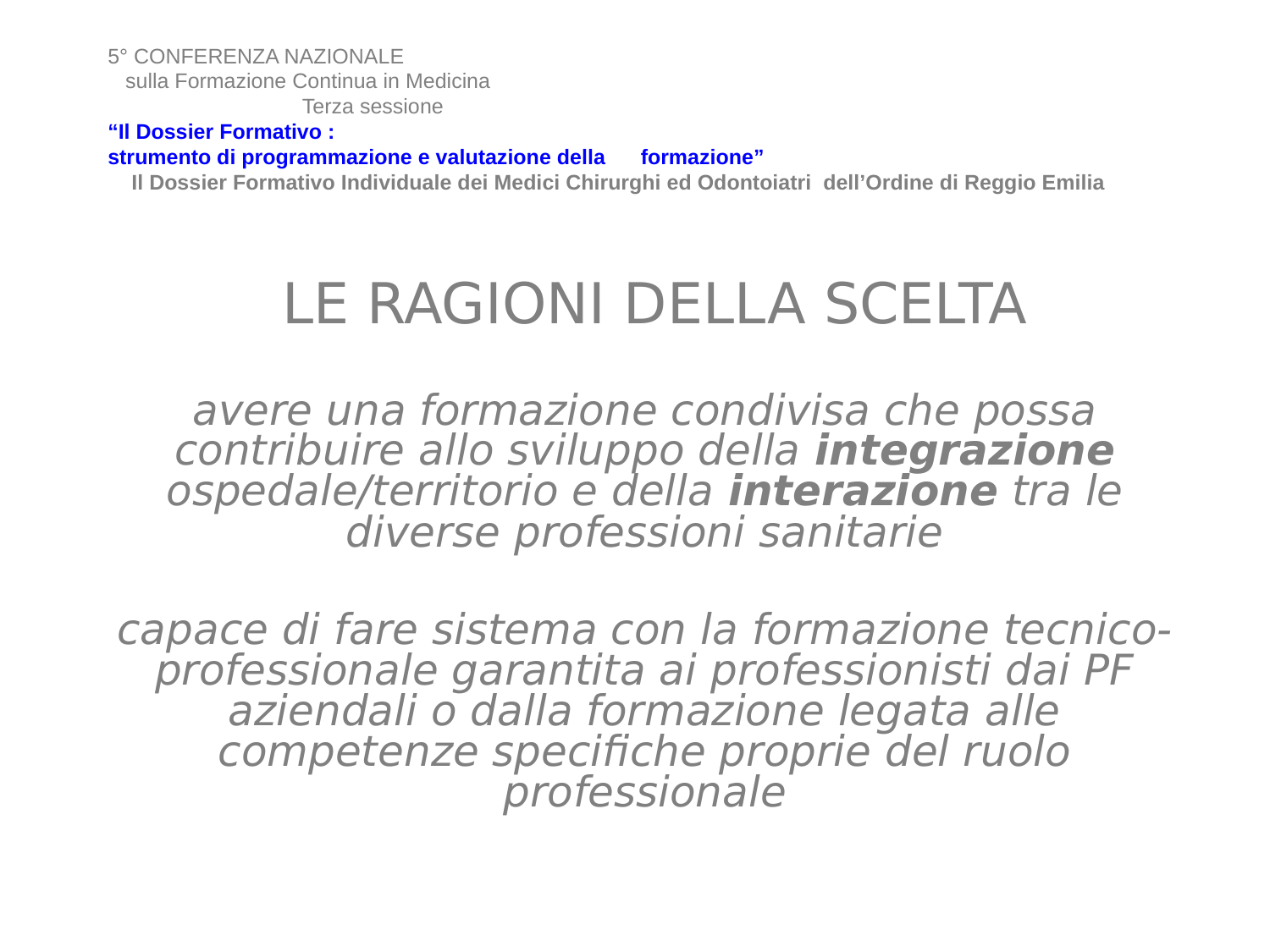

5° CONFERENZA NAZIONALE
   sulla Formazione Continua in Medicina
                                 Terza sessione
“Il Dossier Formativo :
strumento di programmazione e valutazione della      formazione”
    Il Dossier Formativo Individuale dei Medici Chirurghi ed Odontoiatri  dell’Ordine di Reggio Emilia
# LE RAGIONI DELLA SCELTA
avere una formazione condivisa che possa contribuire allo sviluppo della integrazione ospedale/territorio e della interazione tra le diverse professioni sanitarie

capace di fare sistema con la formazione tecnico-professionale garantita ai professionisti dai PF aziendali o dalla formazione legata alle competenze specifiche proprie del ruolo professionale